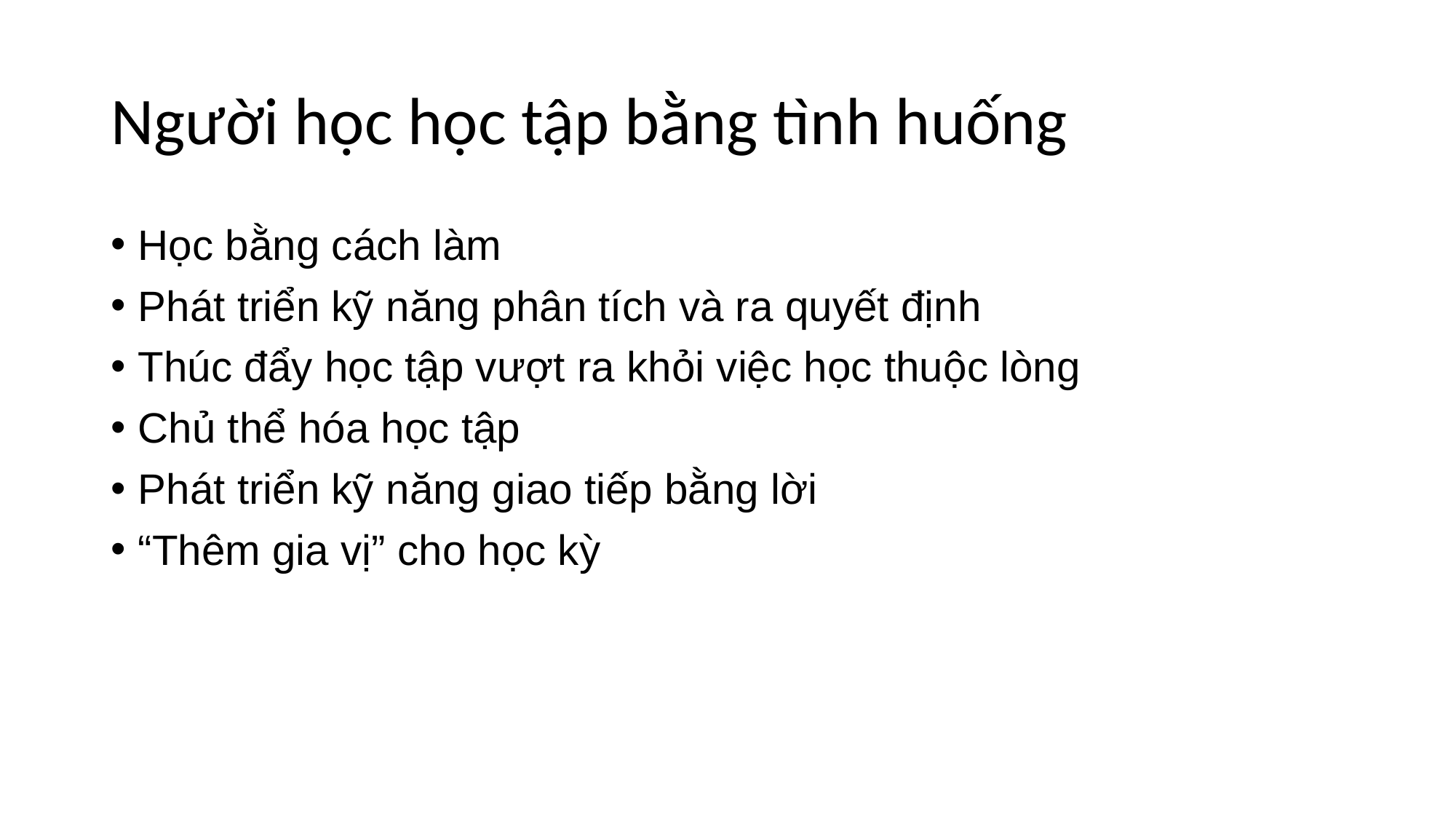

# Người học học tập bằng tình huống
Học bằng cách làm
Phát triển kỹ năng phân tích và ra quyết định
Thúc đẩy học tập vượt ra khỏi việc học thuộc lòng
Chủ thể hóa học tập
Phát triển kỹ năng giao tiếp bằng lời
“Thêm gia vị” cho học kỳ